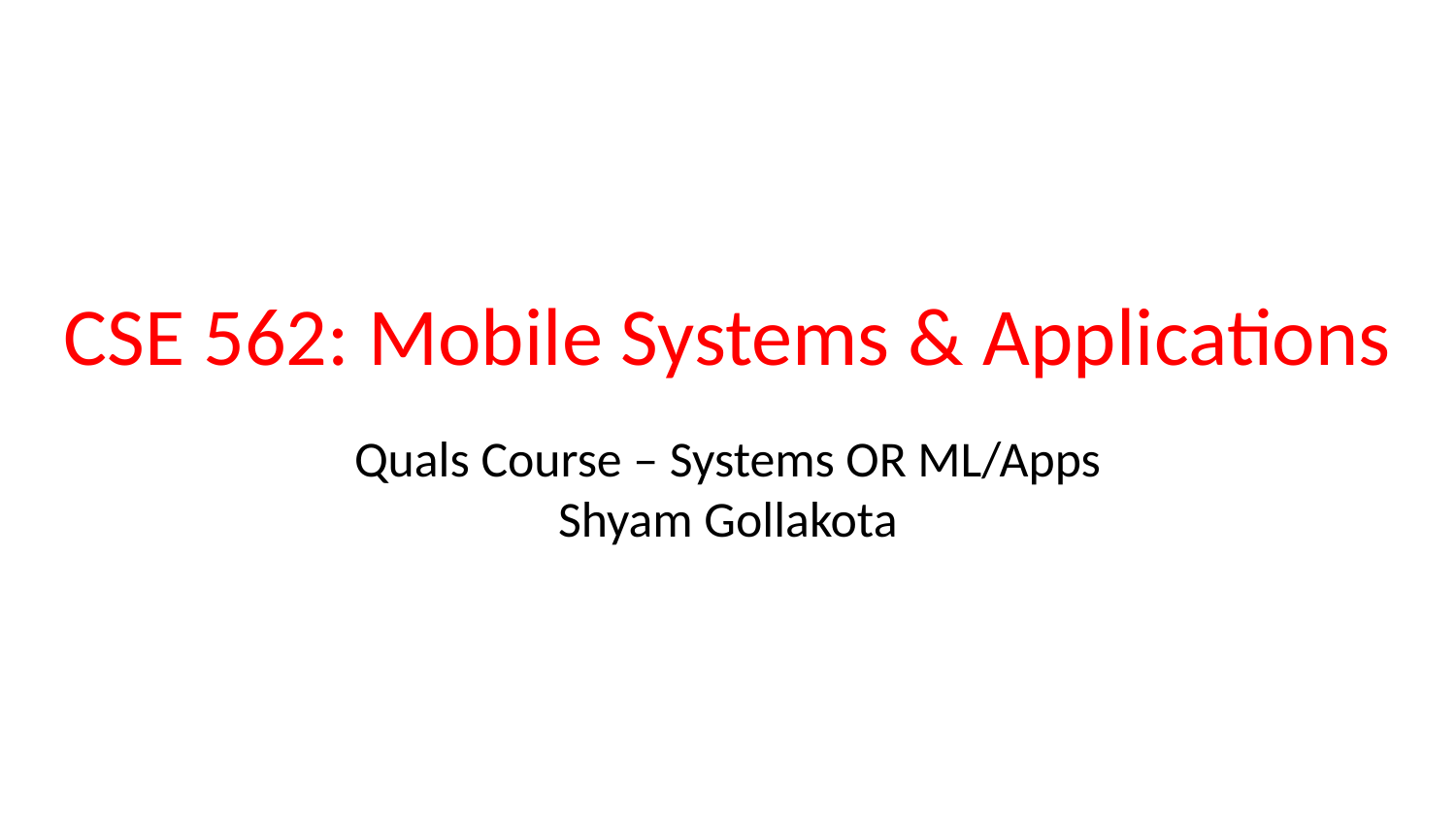

# CSE 562: Mobile Systems & Applications
Quals Course – Systems OR ML/Apps
Shyam Gollakota